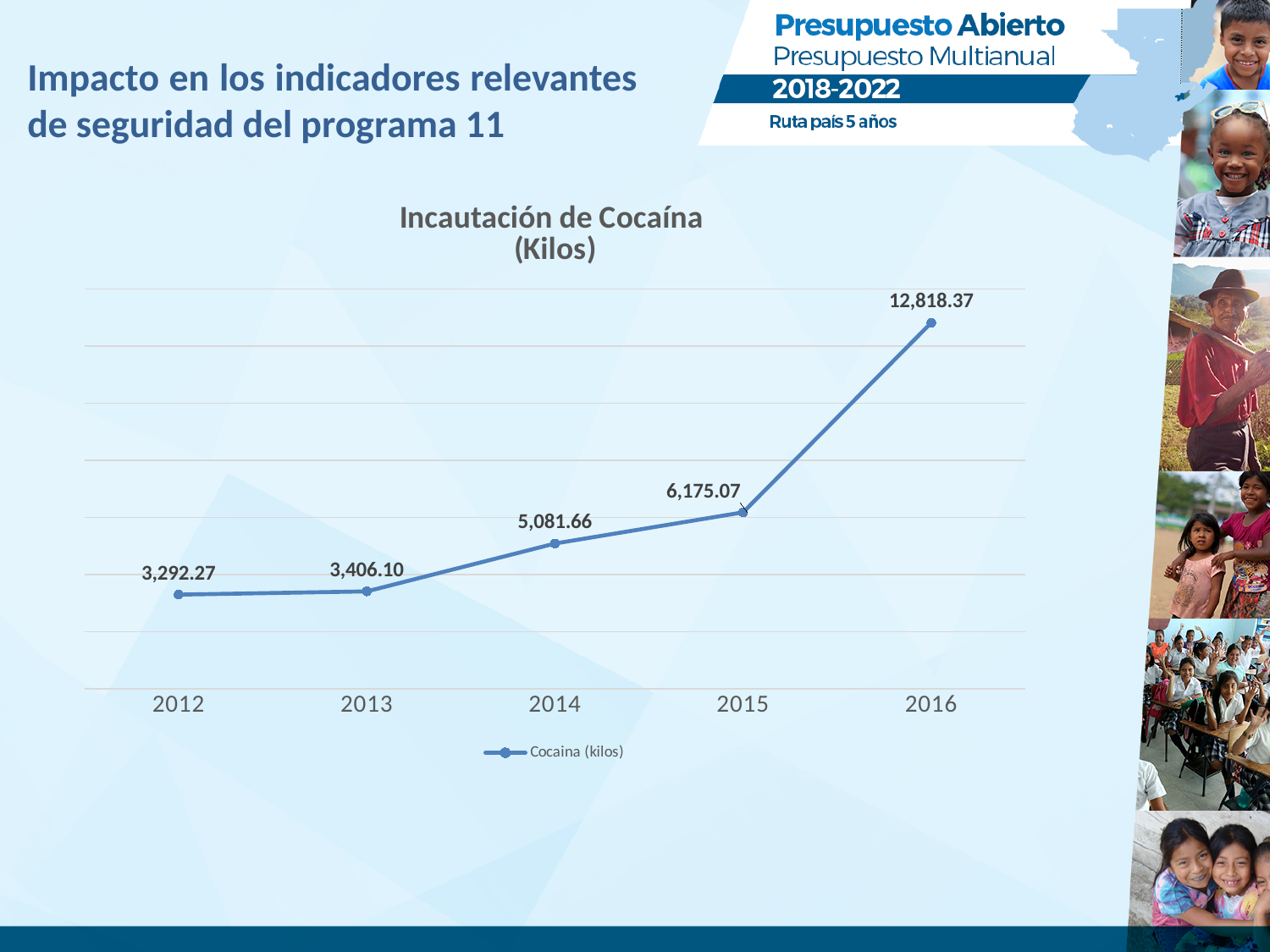

Impacto en los indicadores relevantes de seguridad del programa 11

### Chart: Incautación de Cocaína
(Kilos)

| Category | Cocaina (kilos) |
|---|---|
| 2012 | 3292.27 |
| 2013 | 3406.1 |
| 2014 | 5081.66 |
| 2015 | 6175.07 |
| 2016 | 12818.37 |